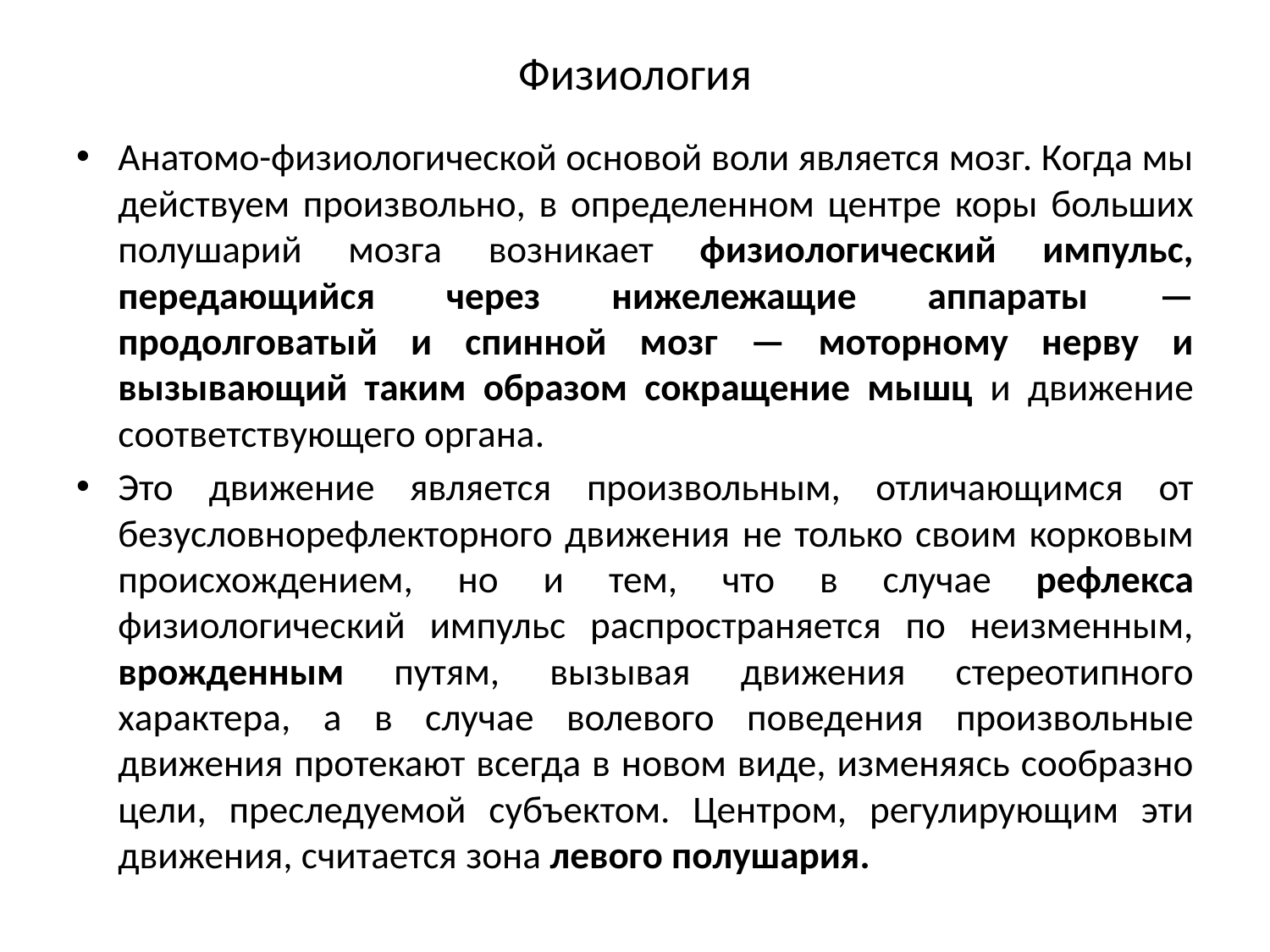

# Физиология
Анатомо-физиологической основой воли является мозг. Когда мы действуем произвольно, в определенном центре коры больших полушарий мозга возникает физиологический импульс, передающийся через нижележащие аппараты — продолговатый и спинной мозг — моторному нерву и вызывающий таким образом сокращение мышц и движение соответствующего органа.
Это движение является произвольным, отличающимся от безусловнорефлекторного движения не только своим корковым происхождением, но и тем, что в случае рефлекса физиологический импульс распространяется по неизменным, врожденным путям, вызывая движения стереотипного характера, а в случае волевого поведения произвольные движения протекают всегда в новом виде, изменяясь сообразно цели, преследуемой субъектом. Центром, регулирующим эти движения, считается зона левого полушария.